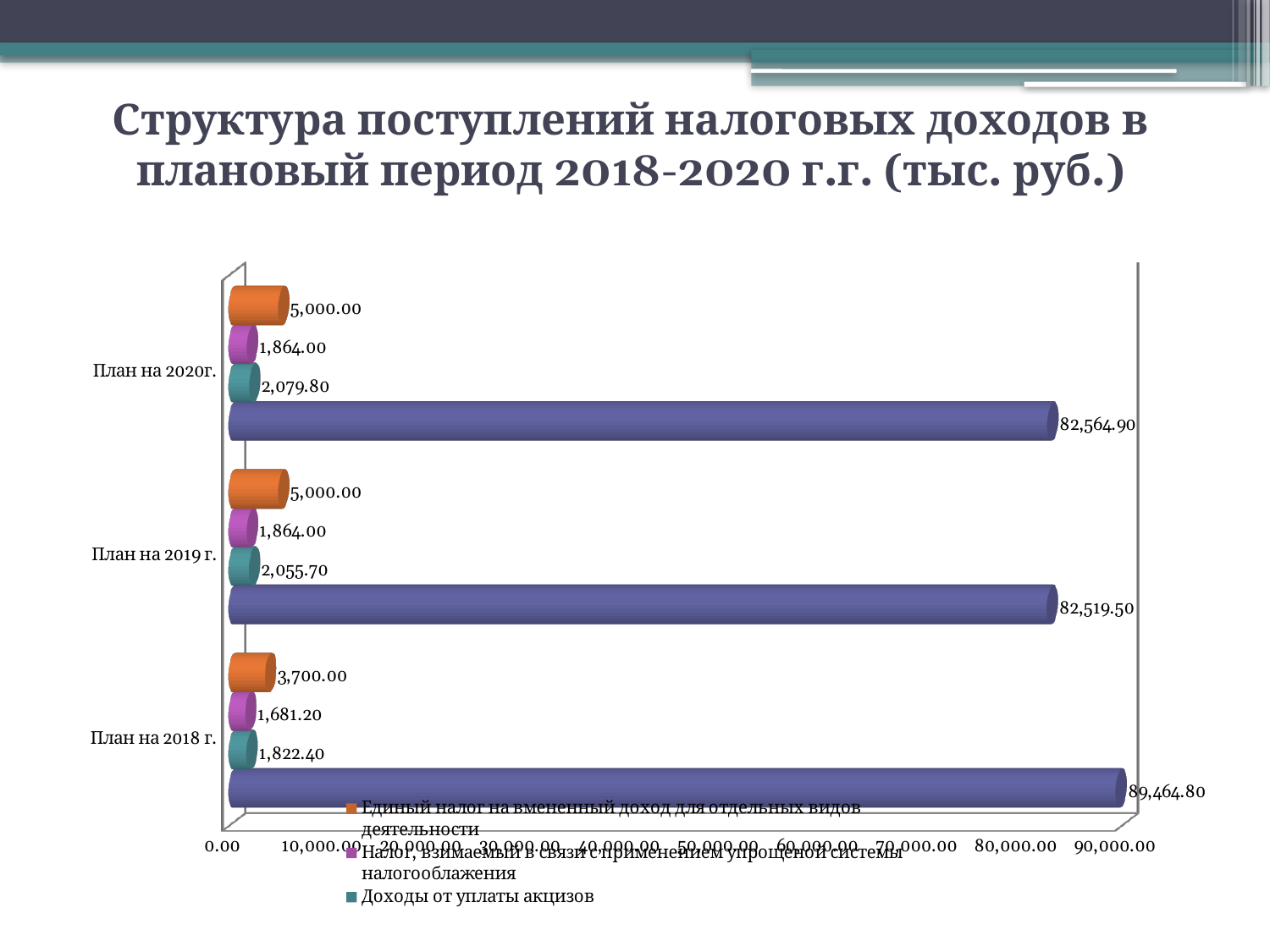

# Структура поступлений налоговых доходов в плановый период 2018-2020 г.г. (тыс. руб.)

[unsupported chart]